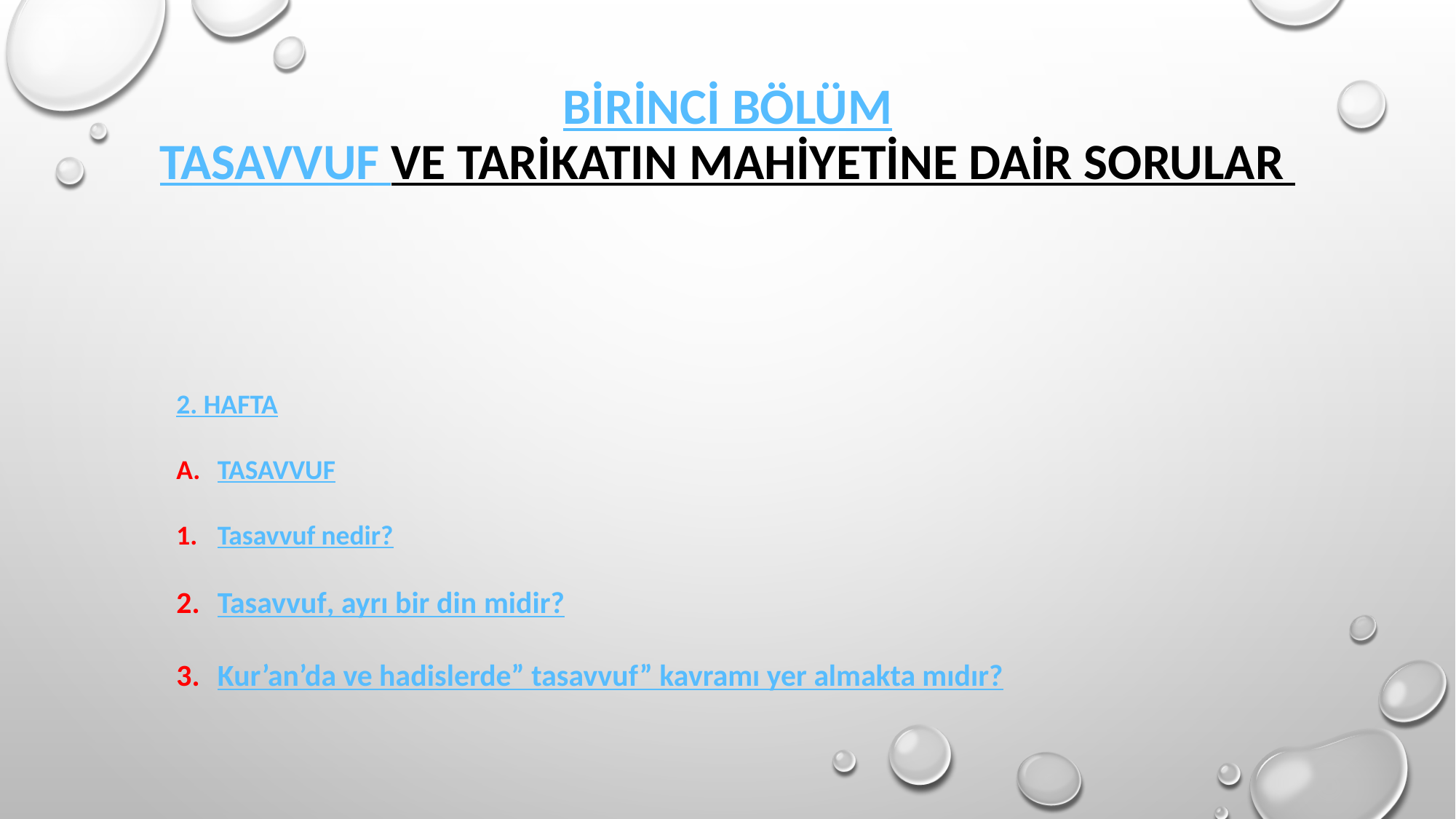

# BİRİNCİ BÖLÜM TASAVVUF VE TARİKATIN MAHİYETİNE DAİR SORULAR
2. HAFTA

TASAVVUF

Tasavvuf nedir?

Tasavvuf, ayrı bir din midir?

Kur’an’da ve hadislerde” tasavvuf” kavramı yer almakta mıdır?